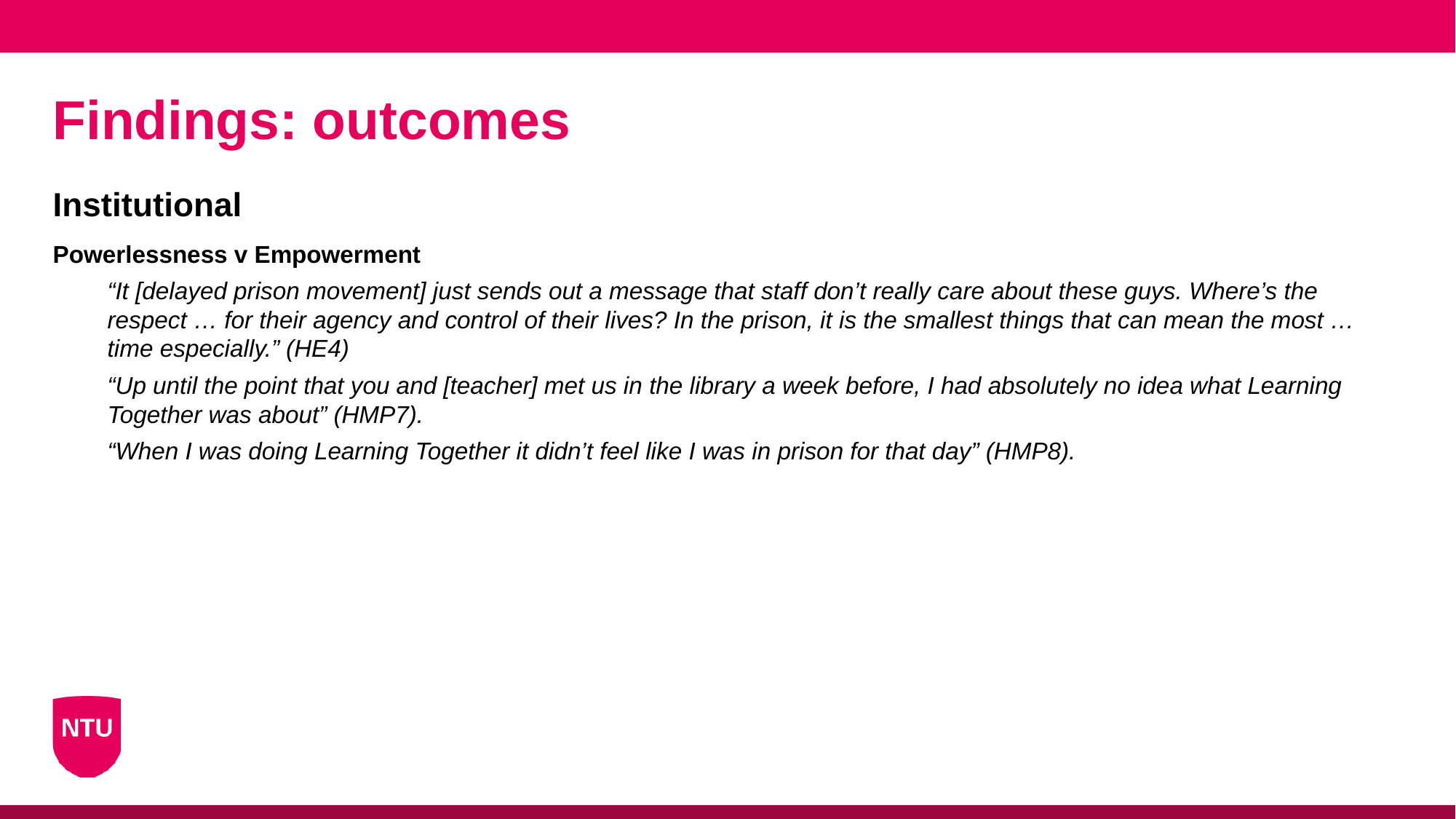

# Findings: outcomes
Institutional
Powerlessness v Empowerment
“It [delayed prison movement] just sends out a message that staff don’t really care about these guys. Where’s the respect … for their agency and control of their lives? In the prison, it is the smallest things that can mean the most … time especially.” (HE4)
“Up until the point that you and [teacher] met us in the library a week before, I had absolutely no idea what Learning Together was about” (HMP7).
“When I was doing Learning Together it didn’t feel like I was in prison for that day” (HMP8).